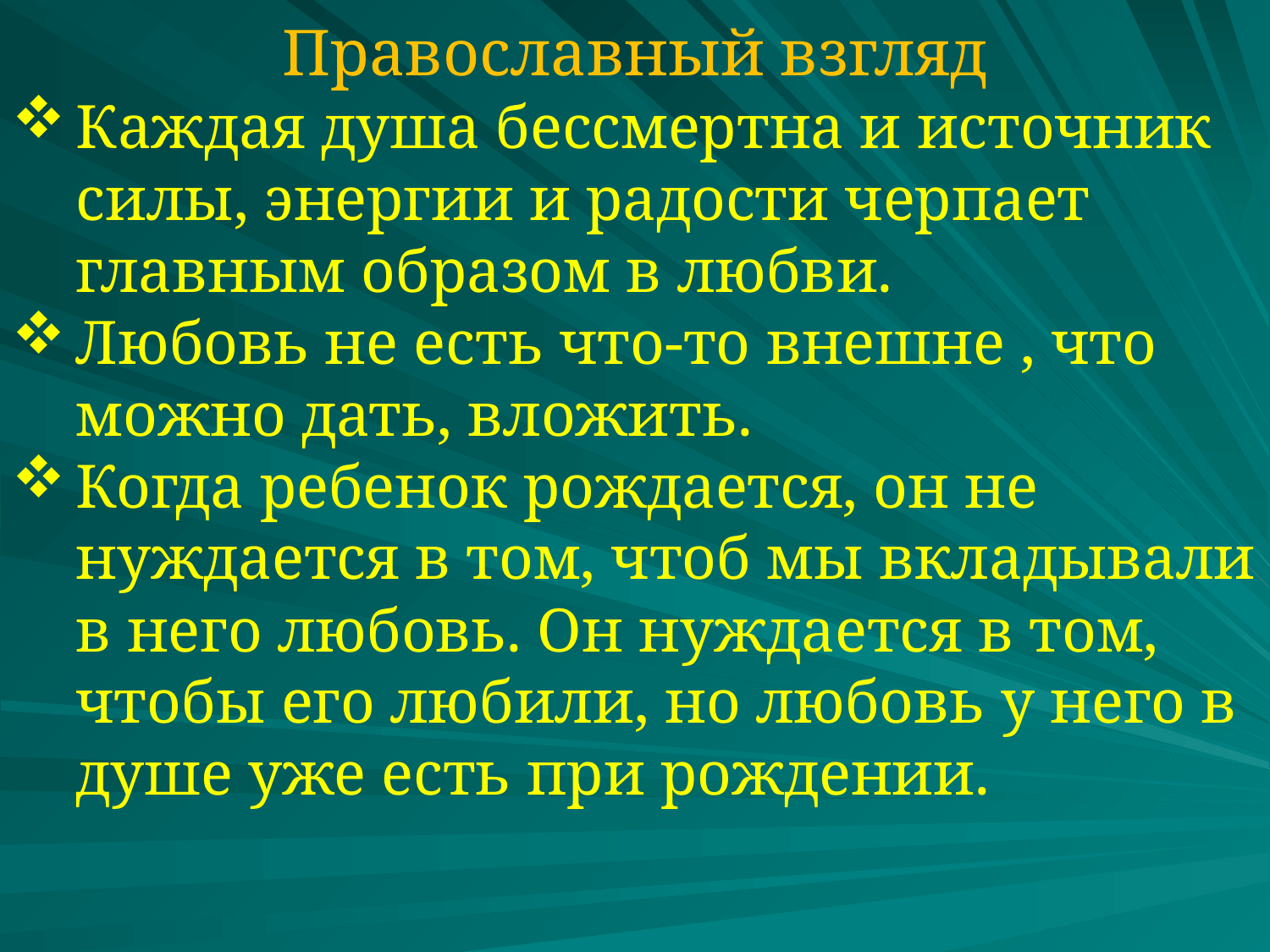

Православный взгляд
Каждая душа бессмертна и источник силы, энергии и радости черпает главным образом в любви.
Любовь не есть что-то внешне , что можно дать, вложить.
Когда ребенок рождается, он не нуждается в том, чтоб мы вкладывали в него любовь. Он нуждается в том, чтобы его любили, но любовь у него в душе уже есть при рождении.